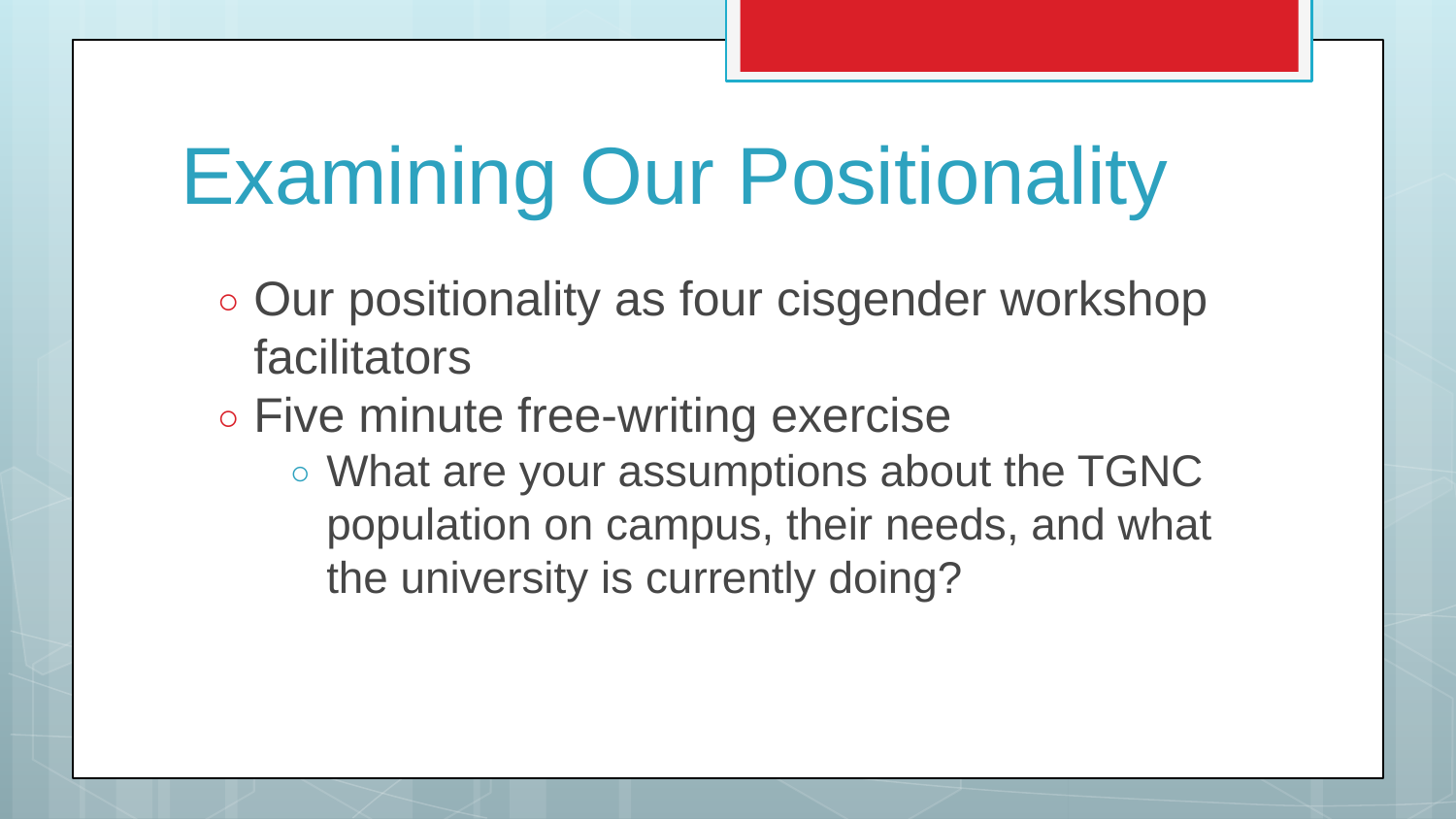

# Examining Our Positionality
Our positionality as four cisgender workshop facilitators
Five minute free-writing exercise
What are your assumptions about the TGNC population on campus, their needs, and what the university is currently doing?